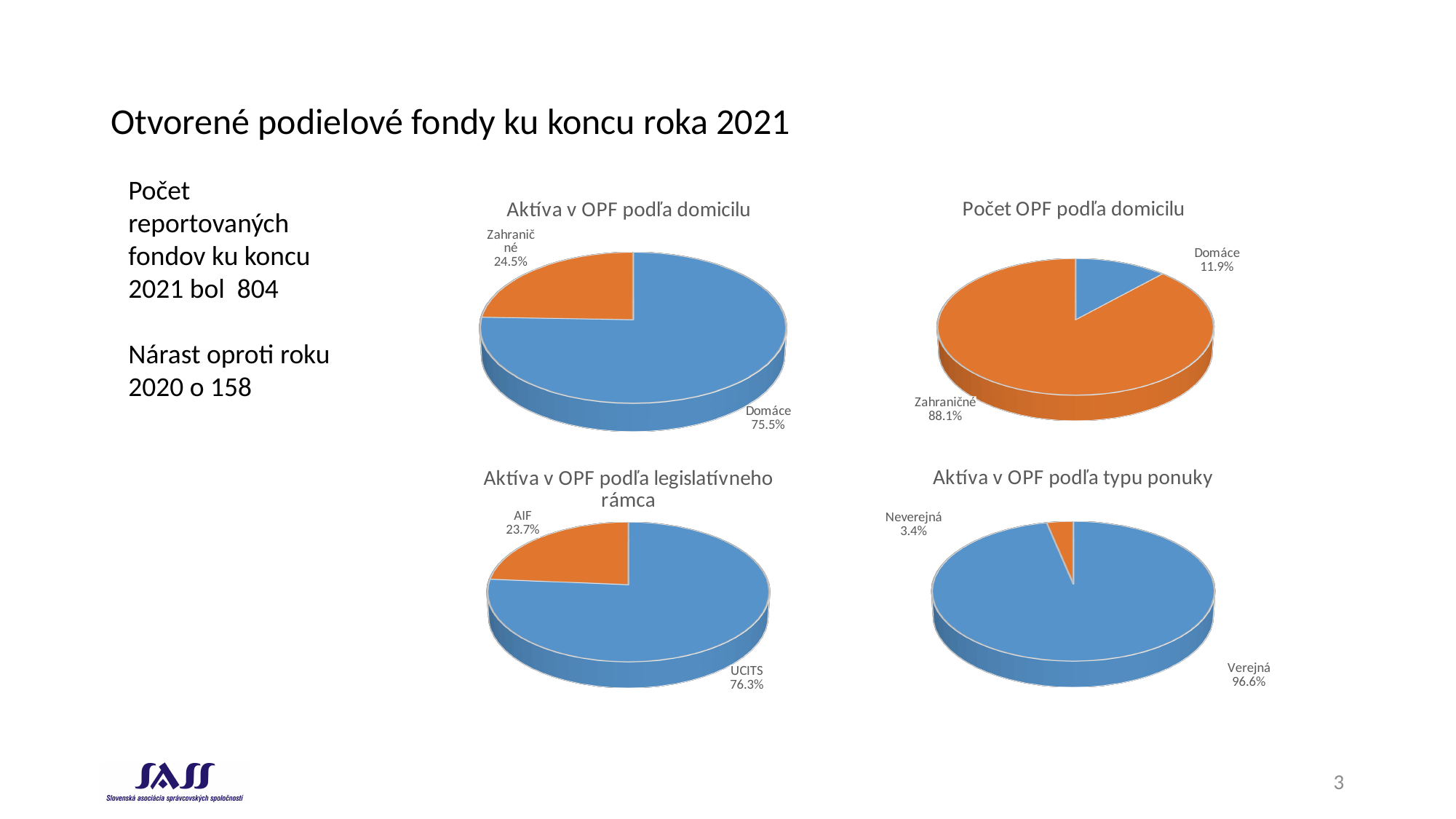

# Otvorené podielové fondy ku koncu roka 2021
Počet reportovaných fondov ku koncu 2021 bol  804

Nárast oproti roku 2020 o 158

[unsupported chart]

[unsupported chart]

[unsupported chart]

[unsupported chart]

[unsupported chart]

3